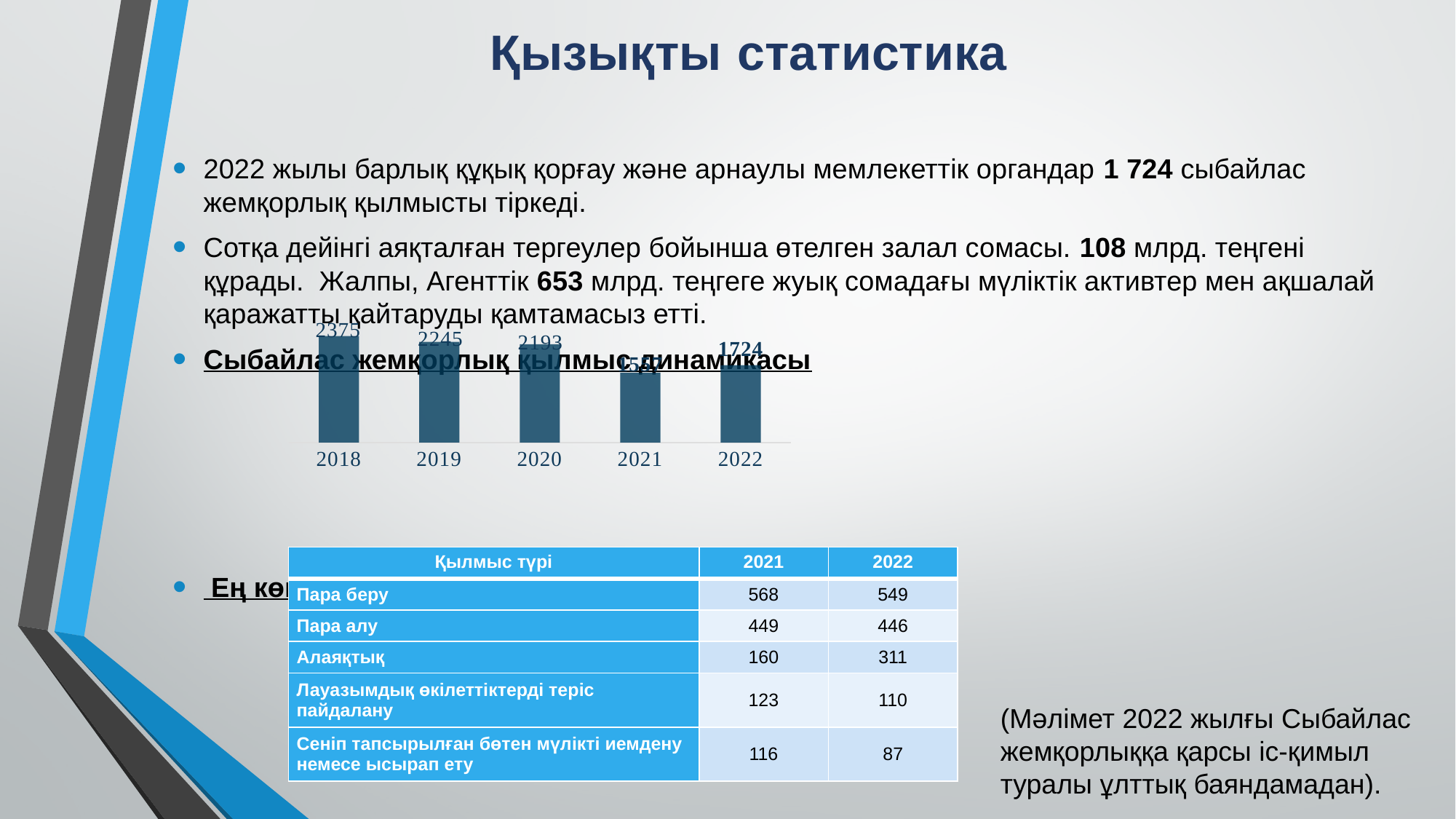

# Қызықты статистика
2022 жылы барлық құқық қорғау және арнаулы мемлекеттік органдар 1 724 сыбайлас жемқорлық қылмысты тіркеді.
Сотқа дейінгі аяқталған тергеулер бойынша өтелген залал сомасы. 108 млрд. теңгені құрады.  Жалпы, Агенттік 653 млрд. теңгеге жуық сомадағы мүліктік активтер мен ақшалай қаражатты қайтаруды қамтамасыз етті.
Сыбайлас жемқорлық қылмыс динамикасы

 Ең көп тараған сыбайлас жемқорлық қылмыс түрлері

### Chart

| Category | Баллы |
|---|---|
| 2018 | 2375.0 |
| 2019 | 2245.0 |
| 2020 | 2193.0 |
| 2021 | 1557.0 |
| 2022 | 1724.0 |
| Қылмыс түрі | 2021 | 2022 |
| --- | --- | --- |
| Пара беру | 568 | 549 |
| Пара алу | 449 | 446 |
| Алаяқтық | 160 | 311 |
| Лауазымдық өкілеттіктерді теріс пайдалану | 123 | 110 |
| Сеніп тапсырылған бөтен мүлікті иемдену немесе ысырап ету | 116 | 87 |
(Мәлімет 2022 жылғы Сыбайлас жемқорлыққа қарсы іс-қимыл туралы ұлттық баяндамадан).